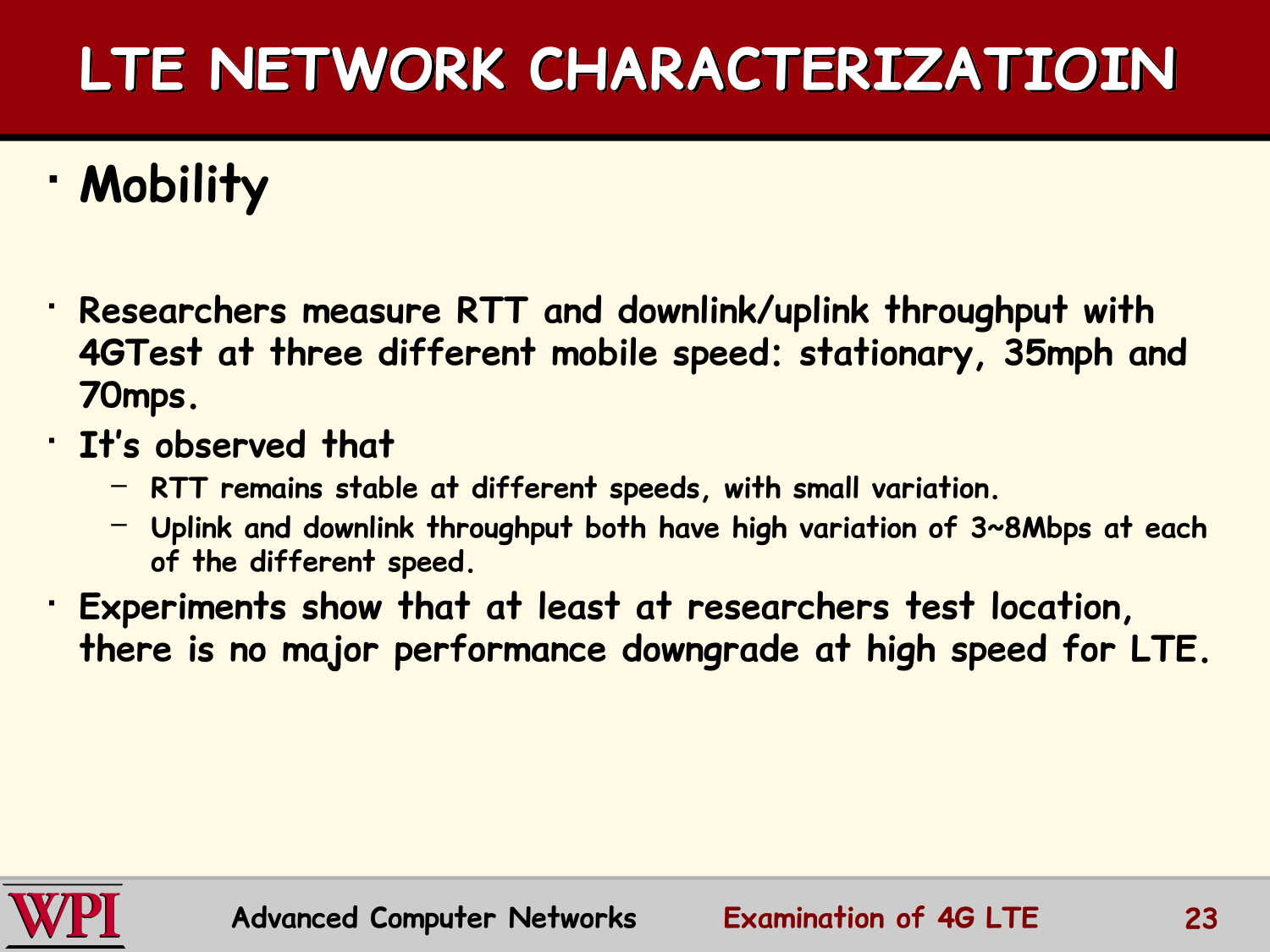

# LTE NETWORK CHARACTERIZATIOIN
Mobility

Researchers measure RTT and downlink/uplink throughput with 4GTest at three different mobile speed: stationary, 35mph and 70mps.
It’s observed that
RTT remains stable at different speeds, with small variation.
Uplink and downlink throughput both have high variation of 3~8Mbps at each of the different speed.
Experiments show that at least at researchers test location, there is no major performance downgrade at high speed for LTE.

Advanced Computer Networks       Examination of 4G LTE
23